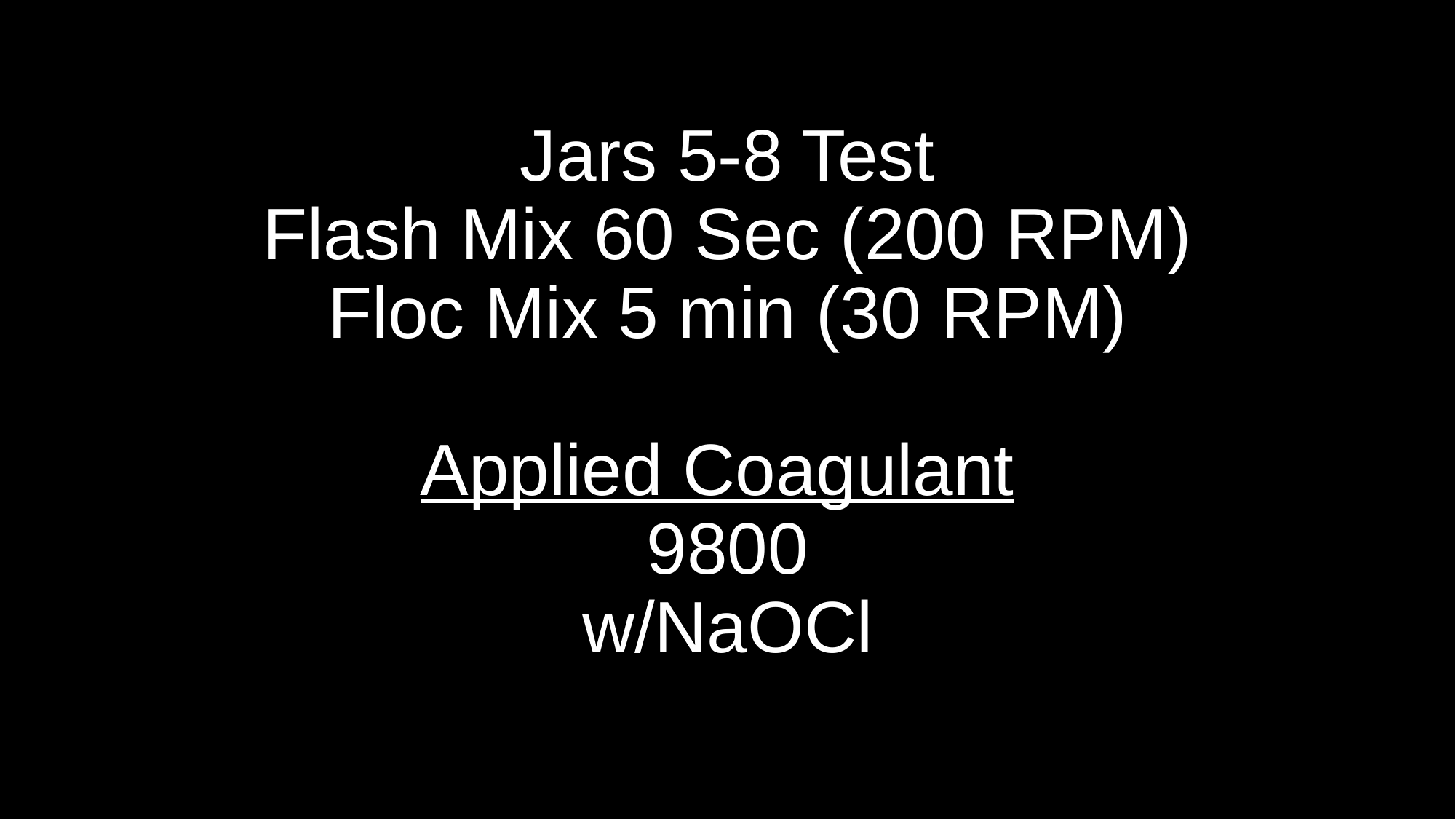

# Jars 5-8 Test Flash Mix 60 Sec (200 RPM) Floc Mix 5 min (30 RPM) Applied Coagulant 9800 w/NaOCl